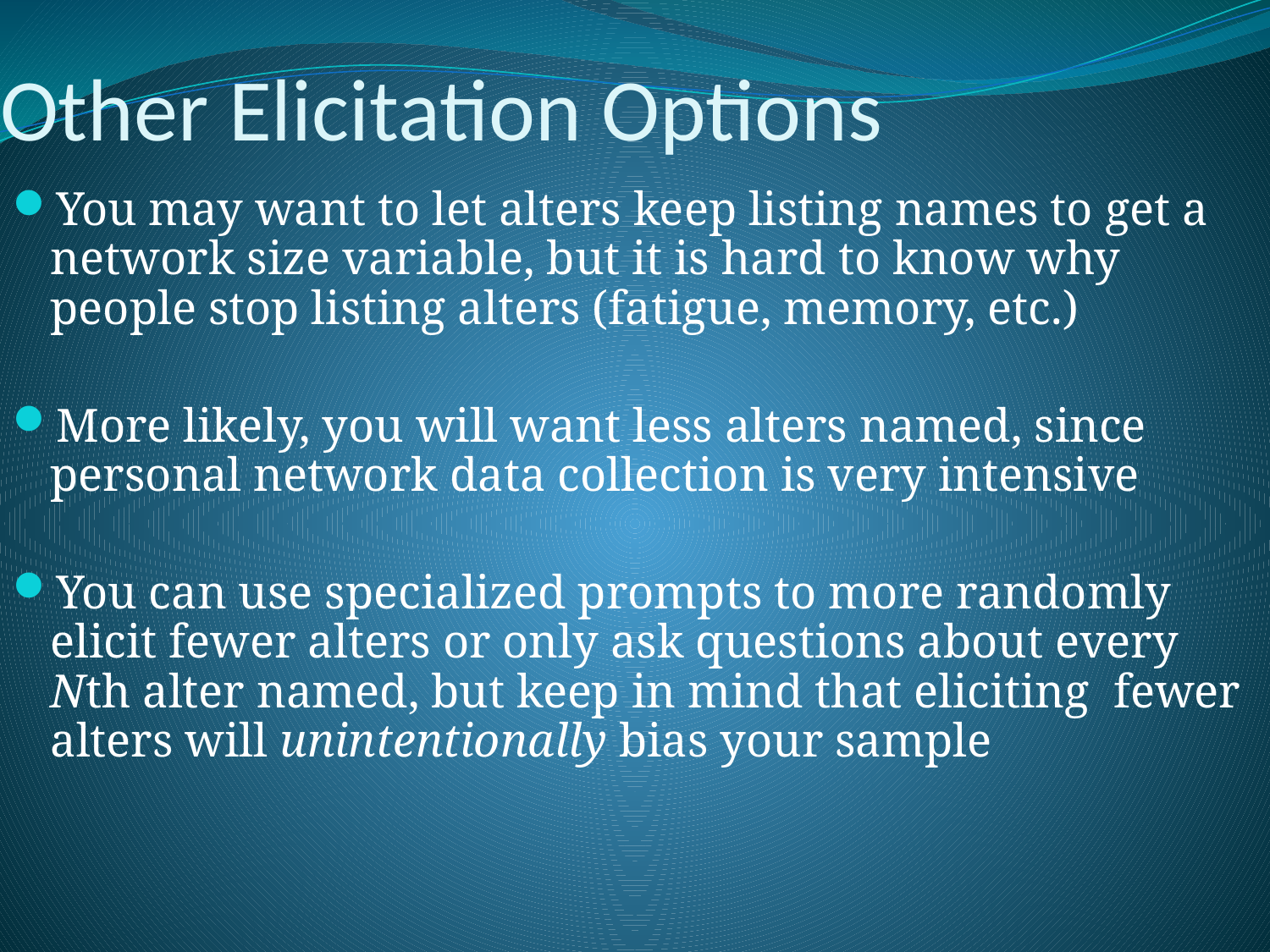

Other Elicitation Options
You may want to let alters keep listing names to get a network size variable, but it is hard to know why people stop listing alters (fatigue, memory, etc.)

More likely, you will want less alters named, since personal network data collection is very intensive

You can use specialized prompts to more randomly elicit fewer alters or only ask questions about every Nth alter named, but keep in mind that eliciting  fewer alters will unintentionally bias your sample